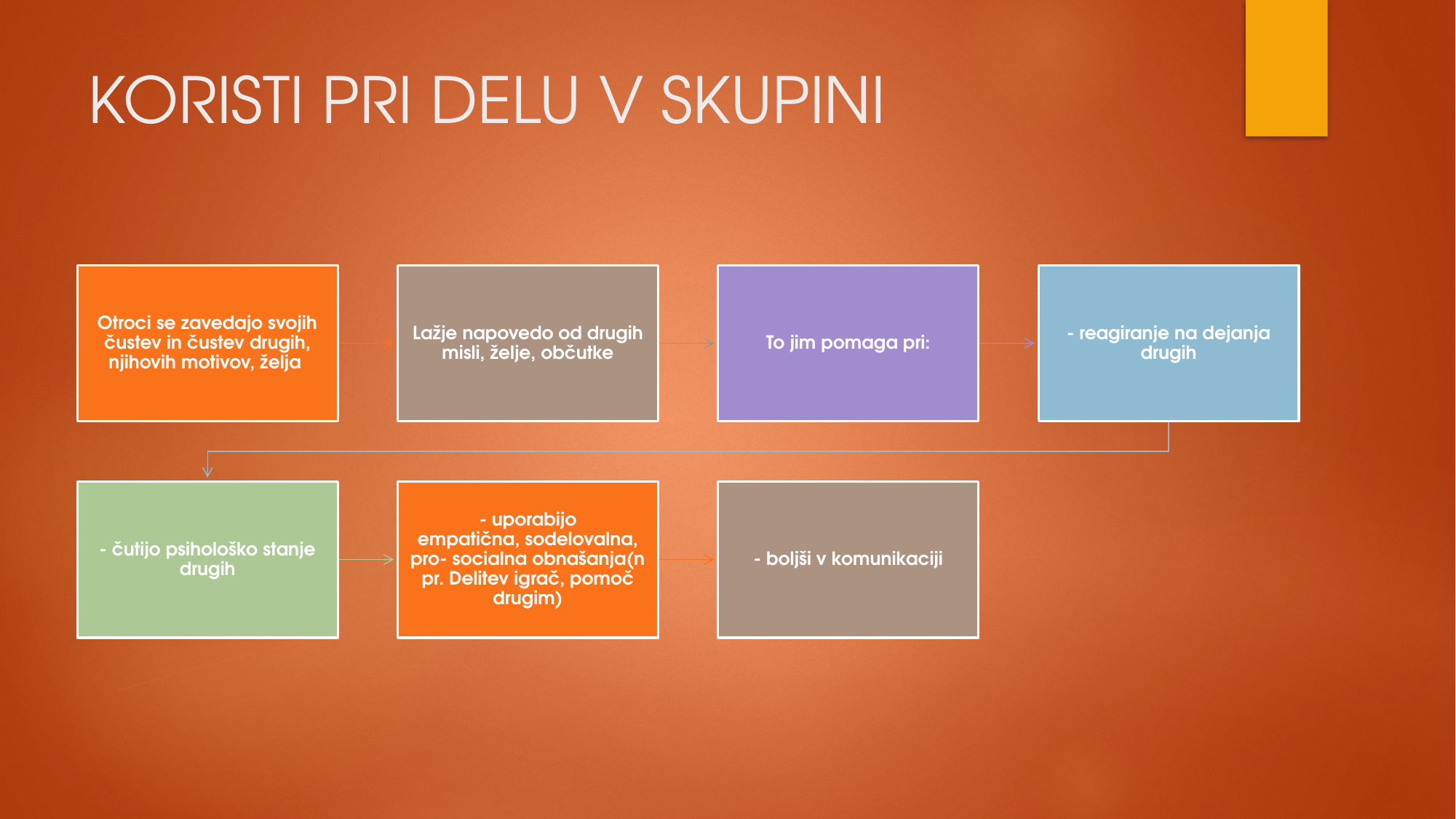

# KORISTI PRI DELU V SKUPINI

Otroci se zavedajo svojih čustev in čustev drugih, njihovih motivov, želja

Lažje napovedo od drugih misli, želje, občutke

To jim pomaga pri:

- reagiranje na dejanja drugih

- čutijo psihološko stanje drugih

- uporabijo empatična, sodelovalna, pro- socialna obnašanja(npr. Delitev igrač, pomoč drugim)
- boljši v komunikaciji